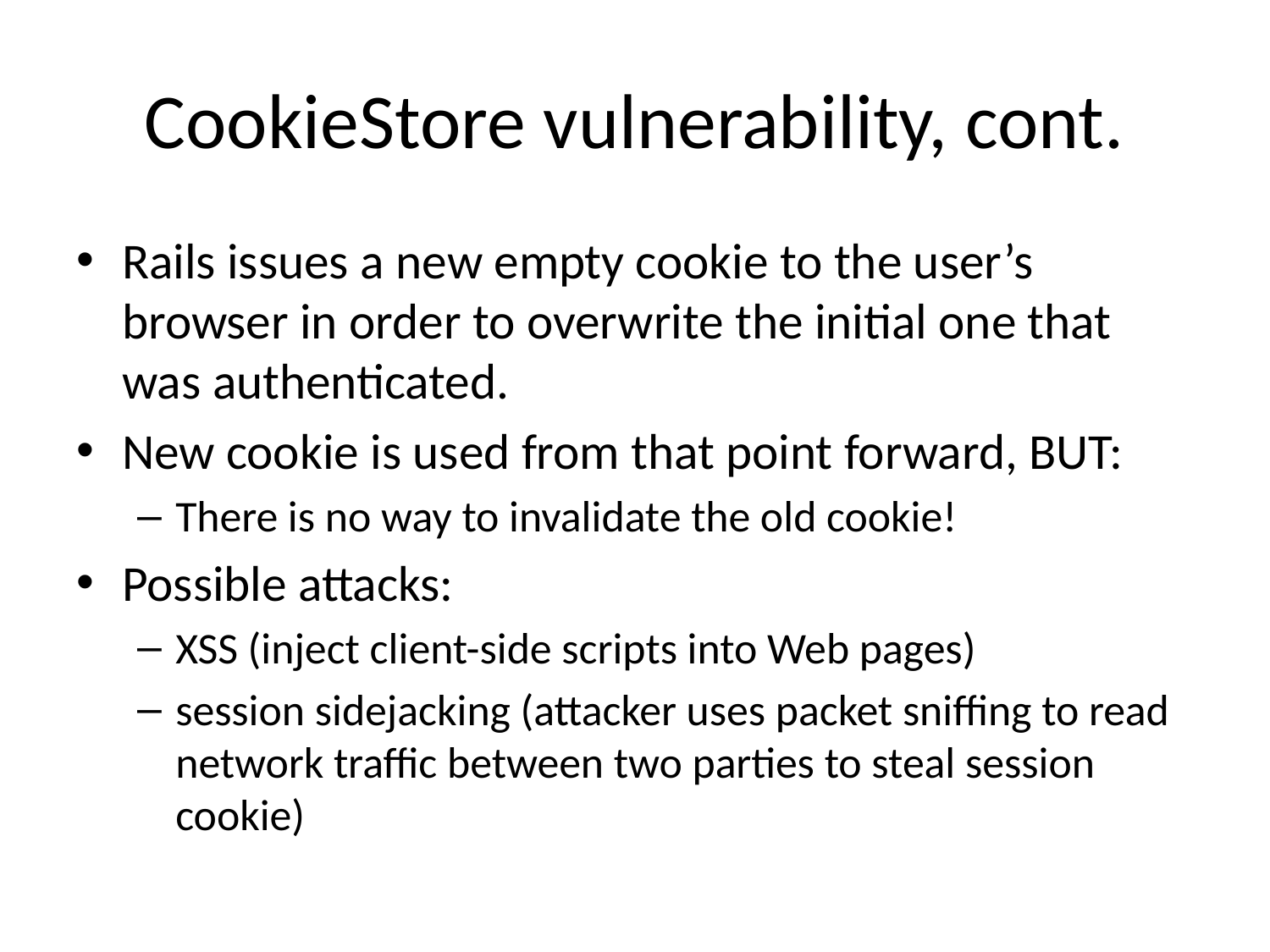

# CookieStore vulnerability, cont.
Rails issues a new empty cookie to the user’s browser in order to overwrite the initial one that was authenticated.
New cookie is used from that point forward, BUT:
There is no way to invalidate the old cookie!
Possible attacks:
XSS (inject client-side scripts into Web pages)
session sidejacking (attacker uses packet sniffing to read network traffic between two parties to steal session cookie)